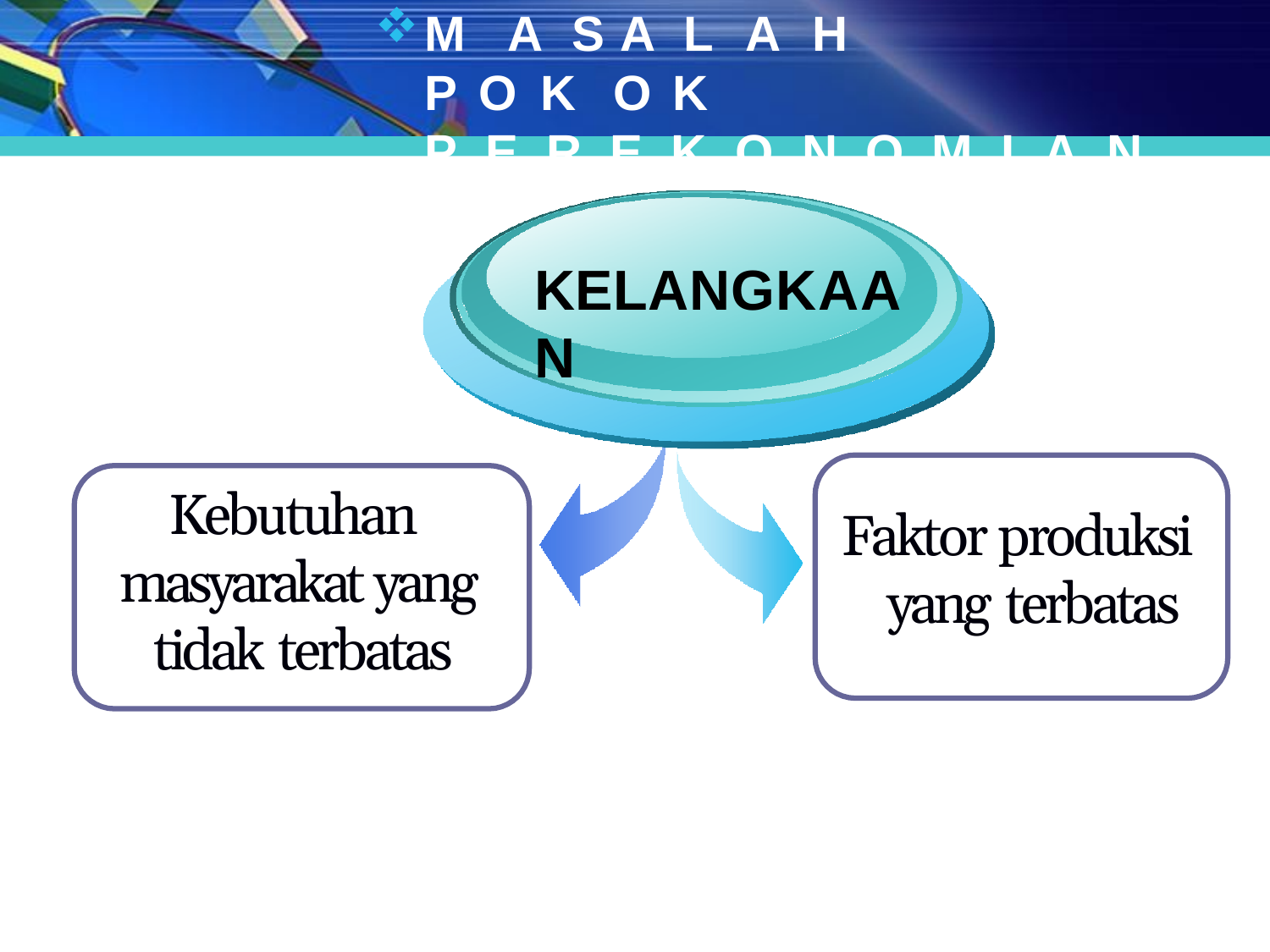

MASALAH	POKOK  PEREKONOMIAN

KELANGKAAN

Kebutuhan  masyarakat yang  tidak terbatas
Faktor produksi  yang terbatas